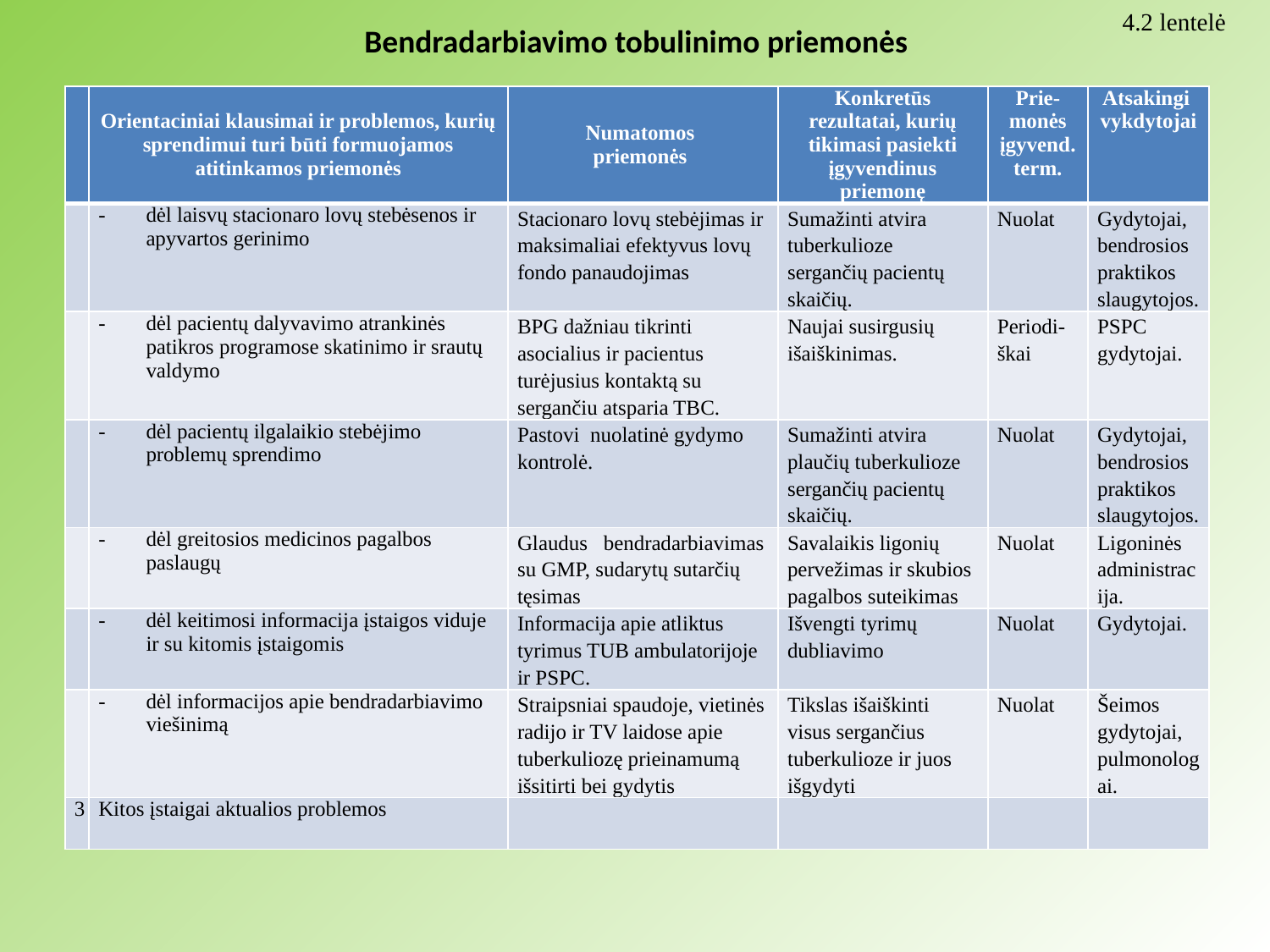

4.2 lentelė
# Bendradarbiavimo tobulinimo priemonės
|  | Orientaciniai klausimai ir problemos, kurių sprendimui turi būti formuojamos atitinkamos priemonės | Numatomos priemonės | Konkretūs rezultatai, kurių tikimasi pasiekti įgyvendinus priemonę | Prie-monės įgyvend. term. | Atsakingi vykdytojai |
| --- | --- | --- | --- | --- | --- |
|  | dėl laisvų stacionaro lovų stebėsenos ir apyvartos gerinimo | Stacionaro lovų stebėjimas ir maksimaliai efektyvus lovų fondo panaudojimas | Sumažinti atvira tuberkulioze sergančių pacientų skaičių. | Nuolat | Gydytojai, bendrosios praktikos slaugytojos. |
|  | dėl pacientų dalyvavimo atrankinės patikros programose skatinimo ir srautų valdymo | BPG dažniau tikrinti asocialius ir pacientus turėjusius kontaktą su sergančiu atsparia TBC. | Naujai susirgusių išaiškinimas. | Periodi-škai | PSPC gydytojai. |
|  | dėl pacientų ilgalaikio stebėjimo problemų sprendimo | Pastovi nuolatinė gydymo kontrolė. | Sumažinti atvira plaučių tuberkulioze sergančių pacientų skaičių. | Nuolat | Gydytojai, bendrosios praktikos slaugytojos. |
|  | dėl greitosios medicinos pagalbos paslaugų | Glaudus bendradarbiavimas su GMP, sudarytų sutarčių tęsimas | Savalaikis ligonių pervežimas ir skubios pagalbos suteikimas | Nuolat | Ligoninės administracija. |
|  | dėl keitimosi informacija įstaigos viduje ir su kitomis įstaigomis | Informacija apie atliktus tyrimus TUB ambulatorijoje ir PSPC. | Išvengti tyrimų dubliavimo | Nuolat | Gydytojai. |
|  | dėl informacijos apie bendradarbiavimo viešinimą | Straipsniai spaudoje, vietinės radijo ir TV laidose apie tuberkuliozę prieinamumą išsitirti bei gydytis | Tikslas išaiškinti visus sergančius tuberkulioze ir juos išgydyti | Nuolat | Šeimos gydytojai, pulmonologai. |
| 3 | Kitos įstaigai aktualios problemos |  |  |  |  |